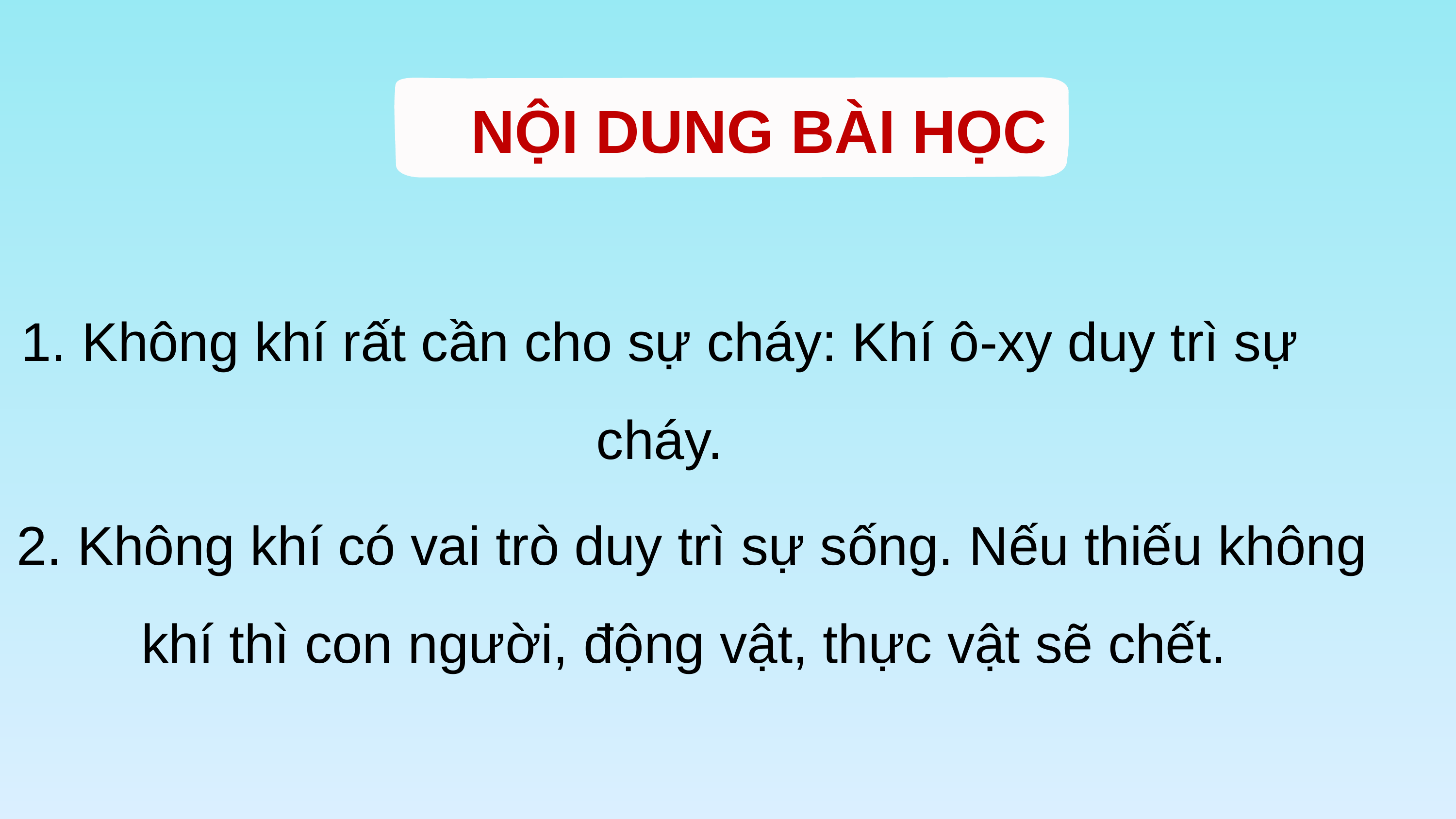

NỘI DUNG BÀI HỌC
1. Không khí rất cần cho sự cháy: Khí ô-xy duy trì sự cháy.
2. Không khí có vai trò duy trì sự sống. Nếu thiếu không khí thì con người, động vật, thực vật sẽ chết.